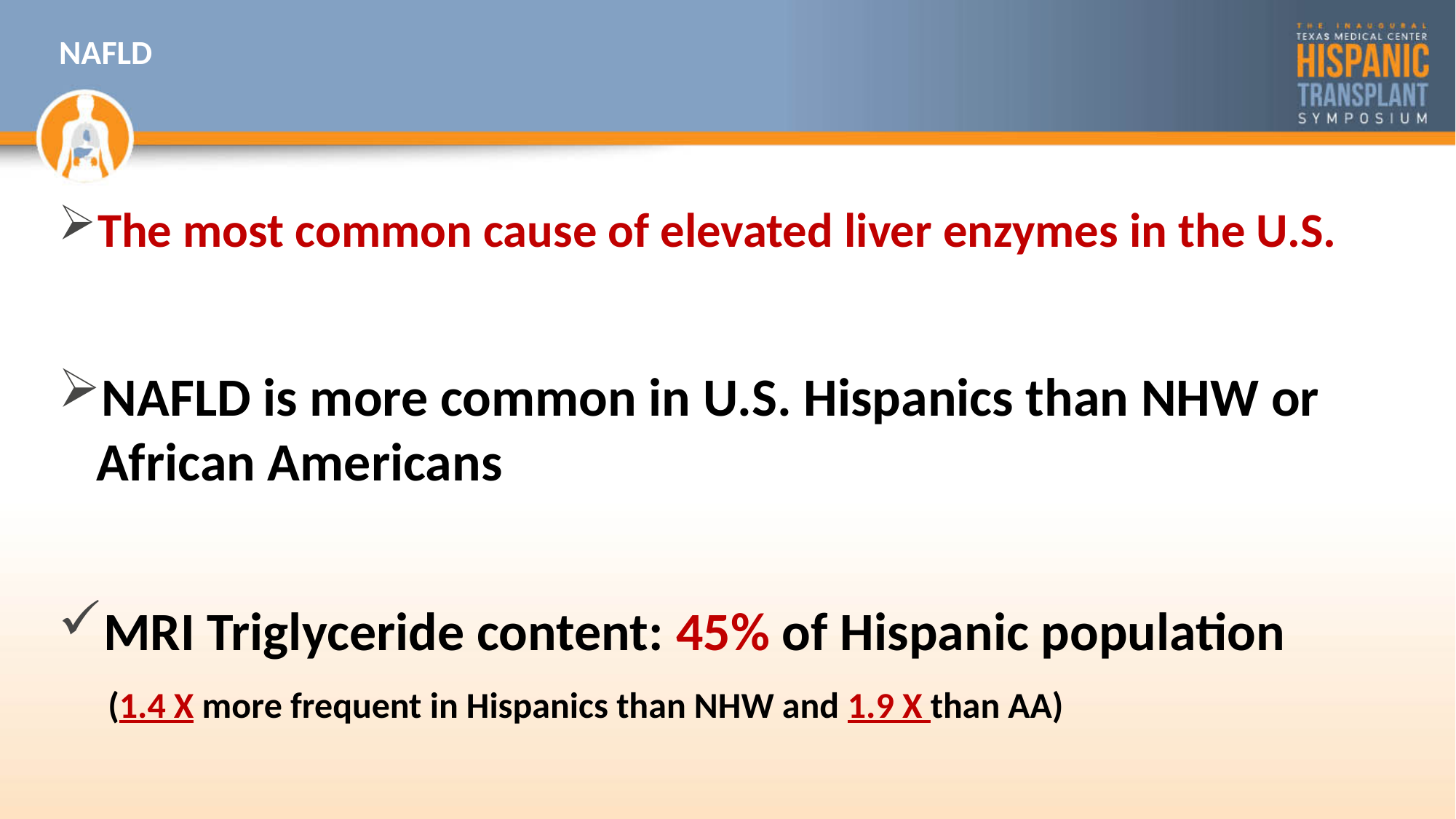

# NAFLD
The most common cause of elevated liver enzymes in the U.S.

NAFLD is more common in U.S. Hispanics than NHW or African Americans

MRI Triglyceride content: 45% of Hispanic population
      (1.4 X more frequent in Hispanics than NHW and 1.9 X than AA)